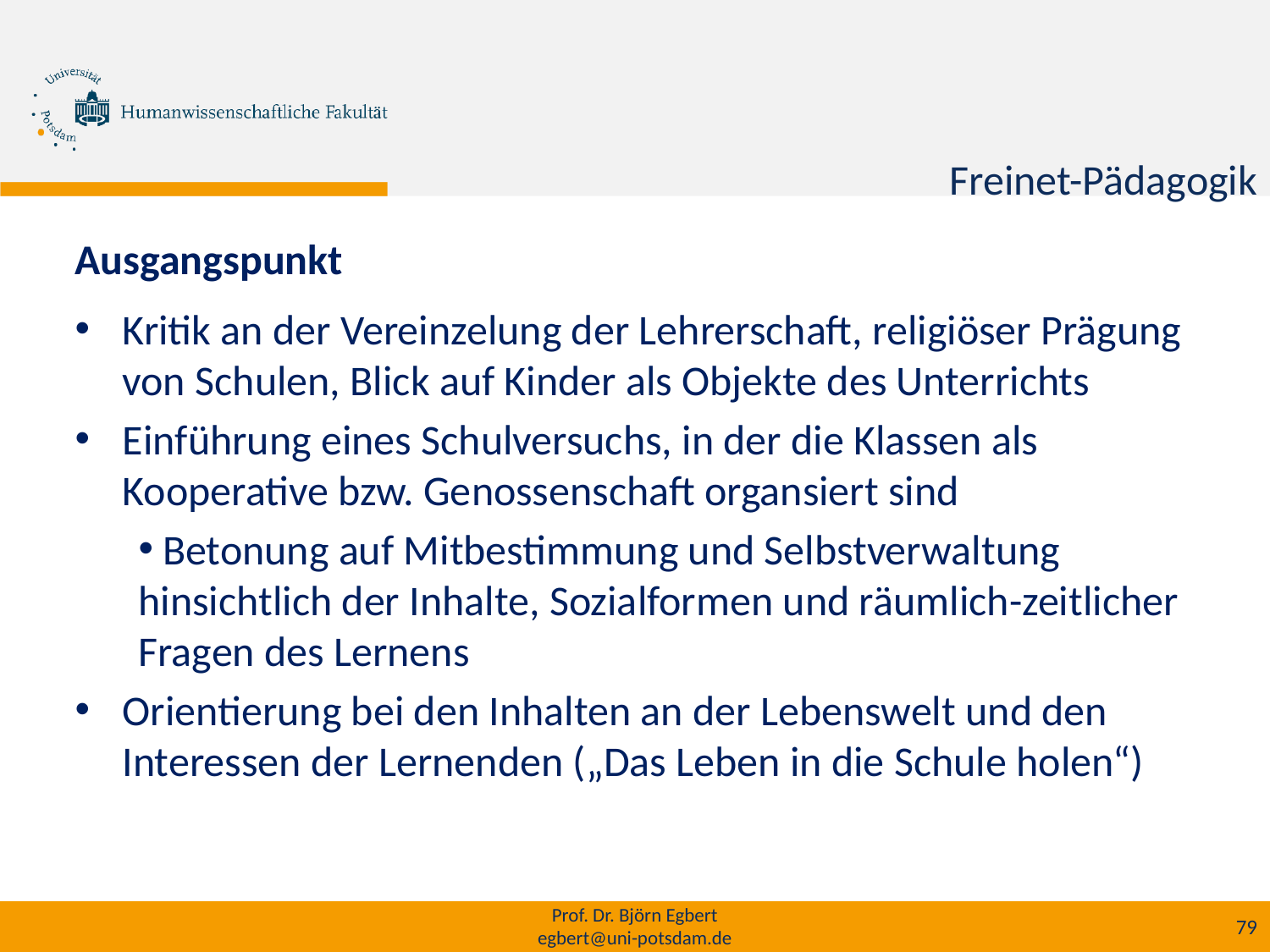

h
# Freinet-Pädagogik
Ausgangspunkt
Kritik an der Vereinzelung der Lehrerschaft, religiöser Prägung von Schulen, Blick auf Kinder als Objekte des Unterrichts
Einführung eines Schulversuchs, in der die Klassen als Kooperative bzw. Genossenschaft organsiert sind
 Betonung auf Mitbestimmung und Selbstverwaltung hinsichtlich der Inhalte, Sozialformen und räumlich-zeitlicher Fragen des Lernens
Orientierung bei den Inhalten an der Lebenswelt und den Interessen der Lernenden („Das Leben in die Schule holen“)
Prof. Dr. Björn Egbert
egbert@uni-potsdam.de
79